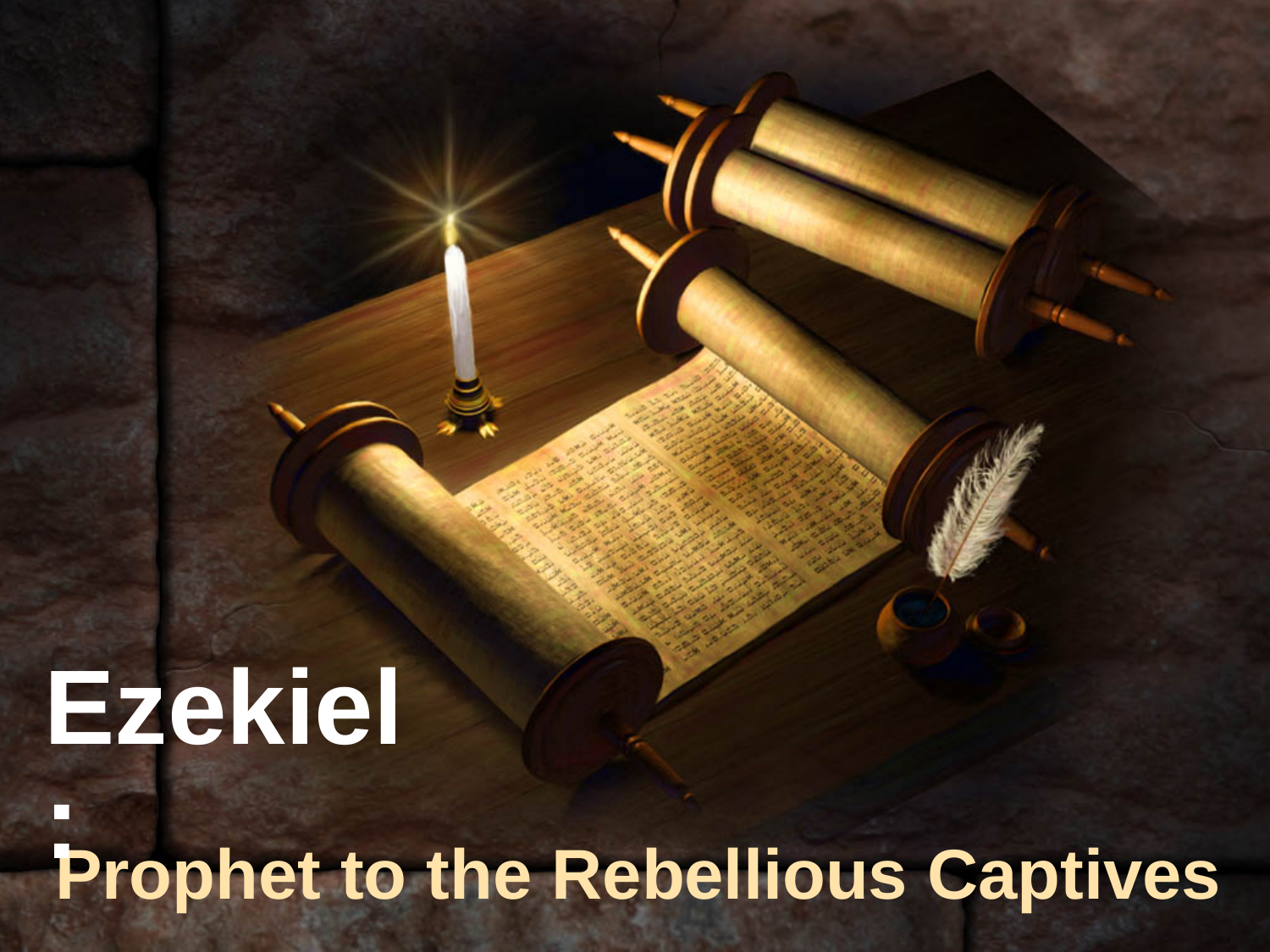

Ezekiel:
# Prophet to the Rebellious Captives